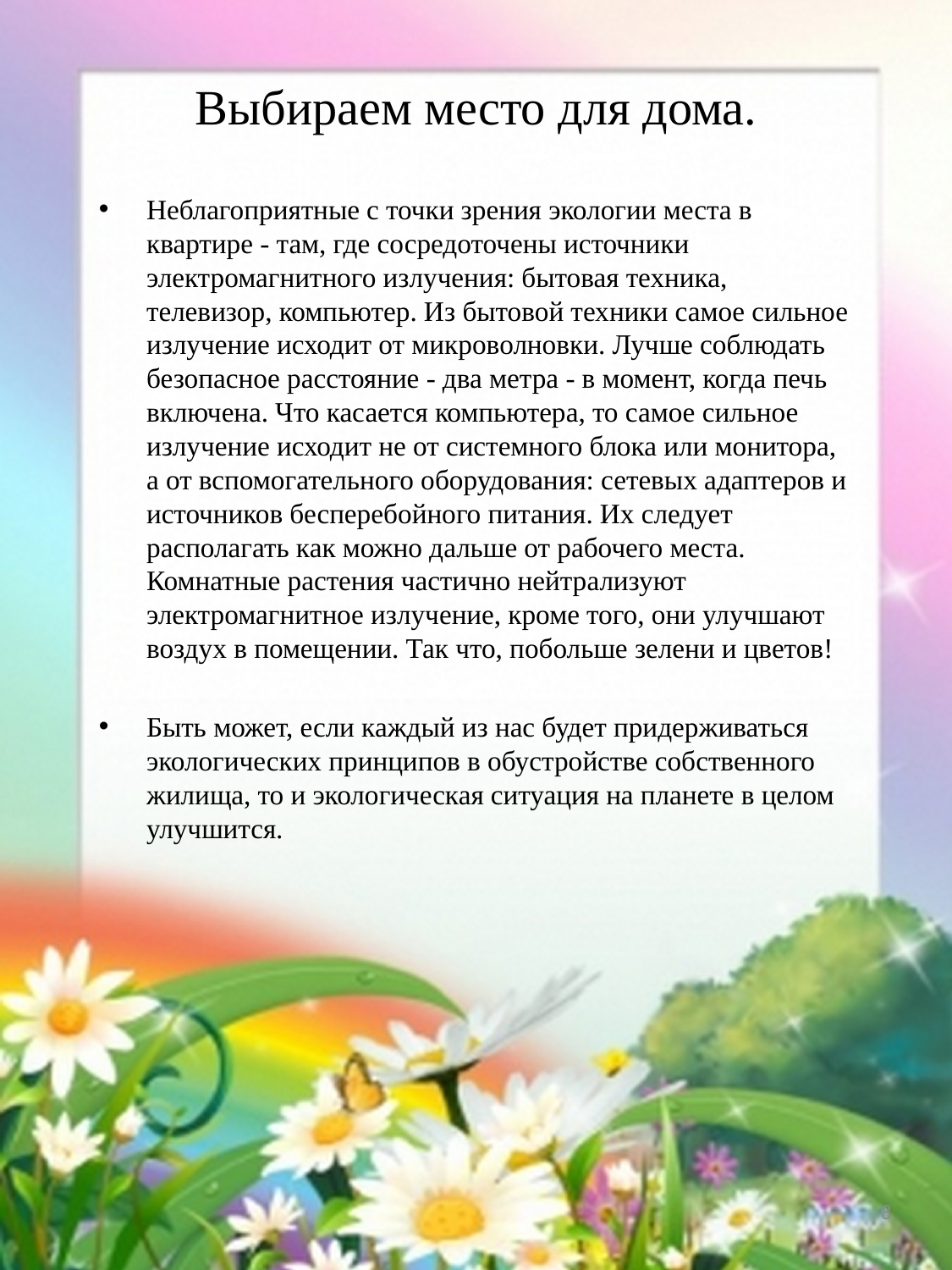

# Выбираем место для дома.
Неблагоприятные с точки зрения экологии места в квартире - там, где сосредоточены источники электромагнитного излучения: бытовая техника, телевизор, компьютер. Из бытовой техники самое сильное излучение исходит от микроволновки. Лучше соблюдать безопасное расстояние - два метра - в момент, когда печь включена. Что касается компьютера, то самое сильное излучение исходит не от системного блока или монитора, а от вспомогательного оборудования: сетевых адаптеров и источников бесперебойного питания. Их следует располагать как можно дальше от рабочего места. Комнатные растения частично нейтрализуют электромагнитное излучение, кроме того, они улучшают воздух в помещении. Так что, побольше зелени и цветов!

Быть может, если каждый из нас будет придерживаться экологических принципов в обустройстве собственного жилища, то и экологическая ситуация на планете в целом улучшится.

8